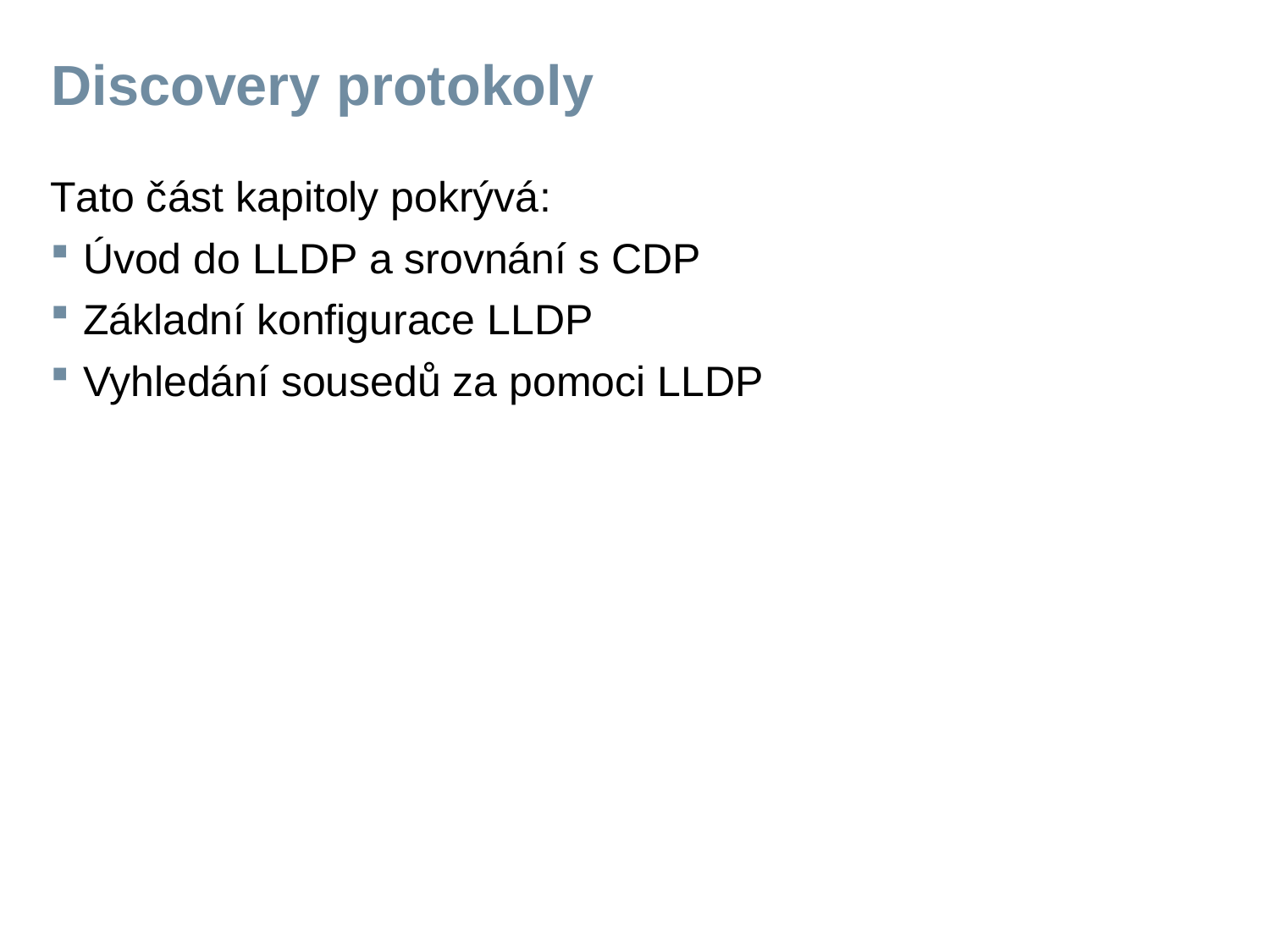

# Discovery protokoly
Tato část kapitoly pokrývá:
Úvod do LLDP a srovnání s CDP
Základní konfigurace LLDP
Vyhledání sousedů za pomoci LLDP